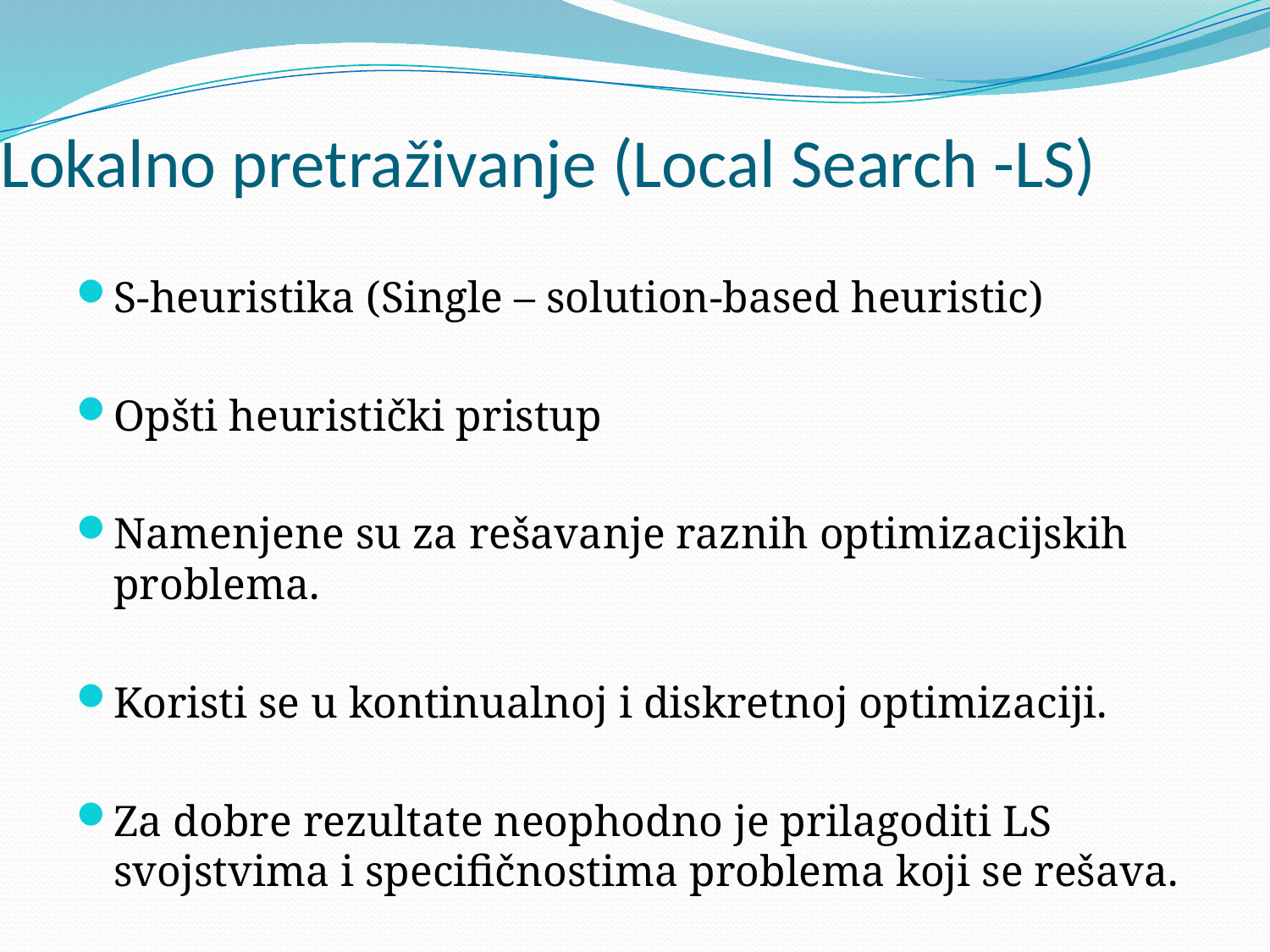

# Lokalno pretraživanje (Local Search -LS)
S-heuristika (Single – solution-based heuristic)

Opšti heuristički pristup

Namenjene su za rešavanje raznih optimizacijskih problema.

Koristi se u kontinualnoj i diskretnoj optimizaciji.

Za dobre rezultate neophodno je prilagoditi LS svojstvima i specifičnostima problema koji se rešava.